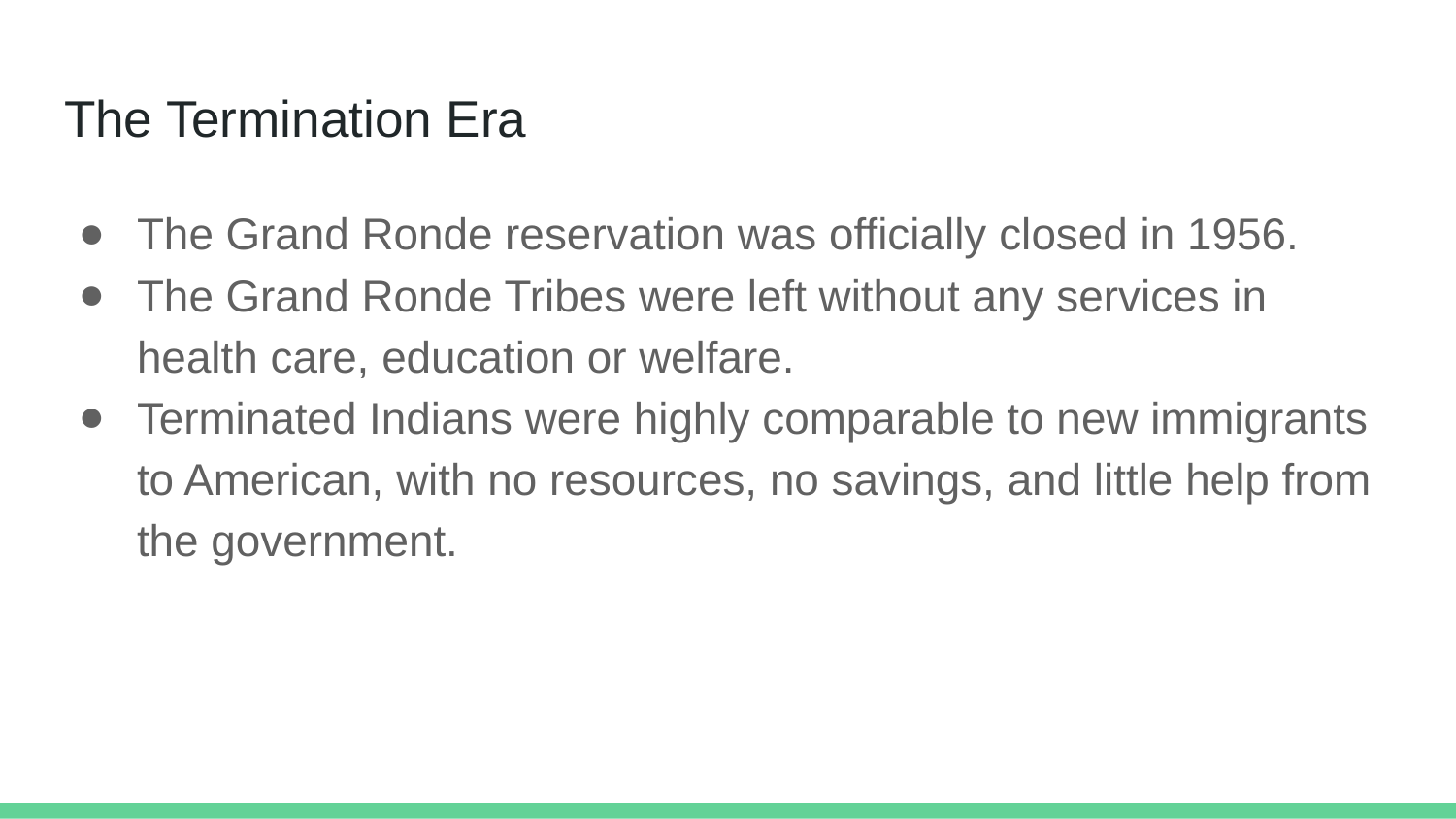

# The Termination Era
The Grand Ronde reservation was officially closed in 1956.
The Grand Ronde Tribes were left without any services in health care, education or welfare.
Terminated Indians were highly comparable to new immigrants to American, with no resources, no savings, and little help from the government.